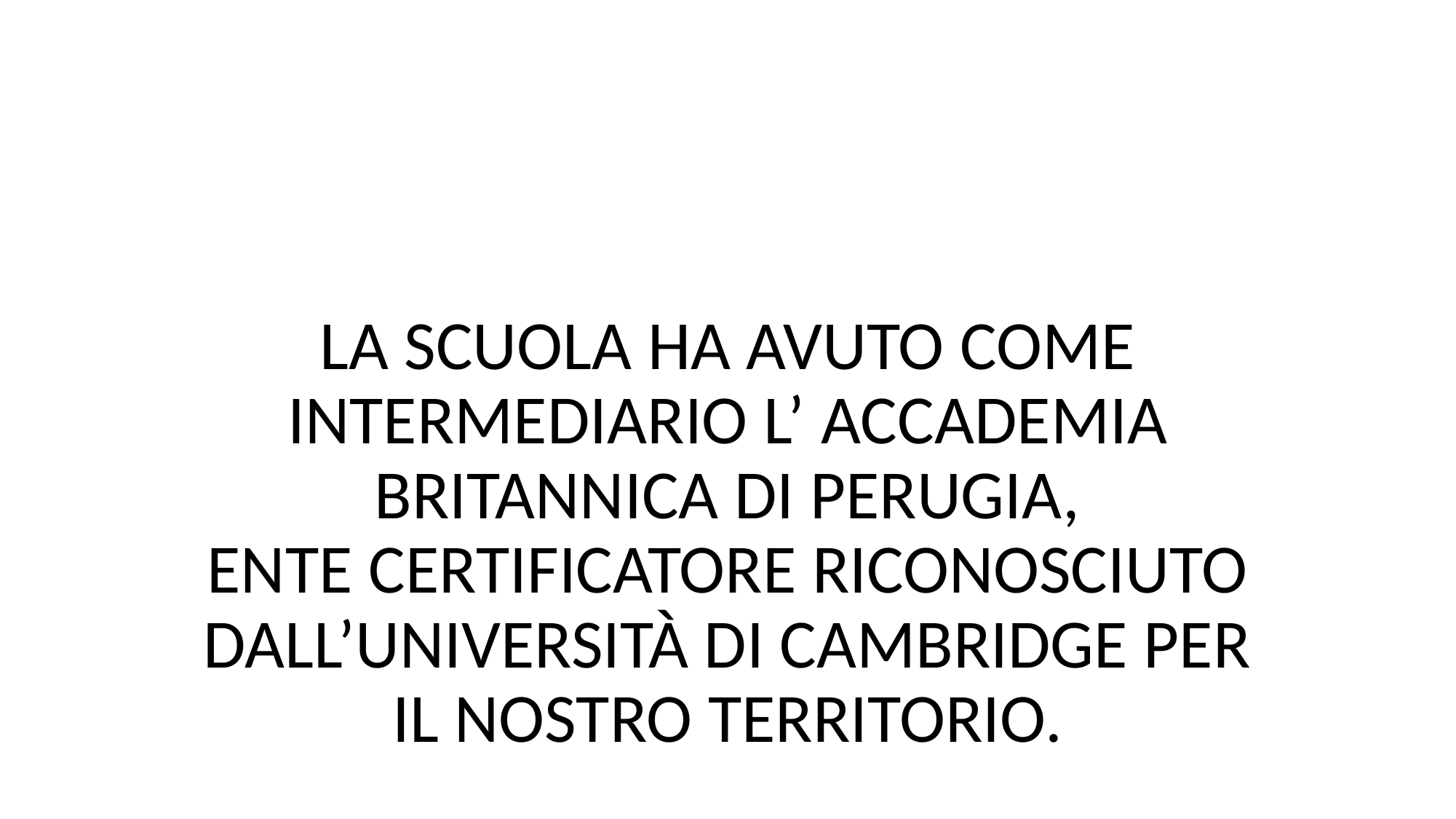

# LA SCUOLA HA AVUTO COME INTERMEDIARIO L’ ACCADEMIA BRITANNICA DI PERUGIA, ENTE CERTIFICATORE RICONOSCIUTO DALL’UNIVERSITÀ DI CAMBRIDGE PER IL NOSTRO TERRITORIO.